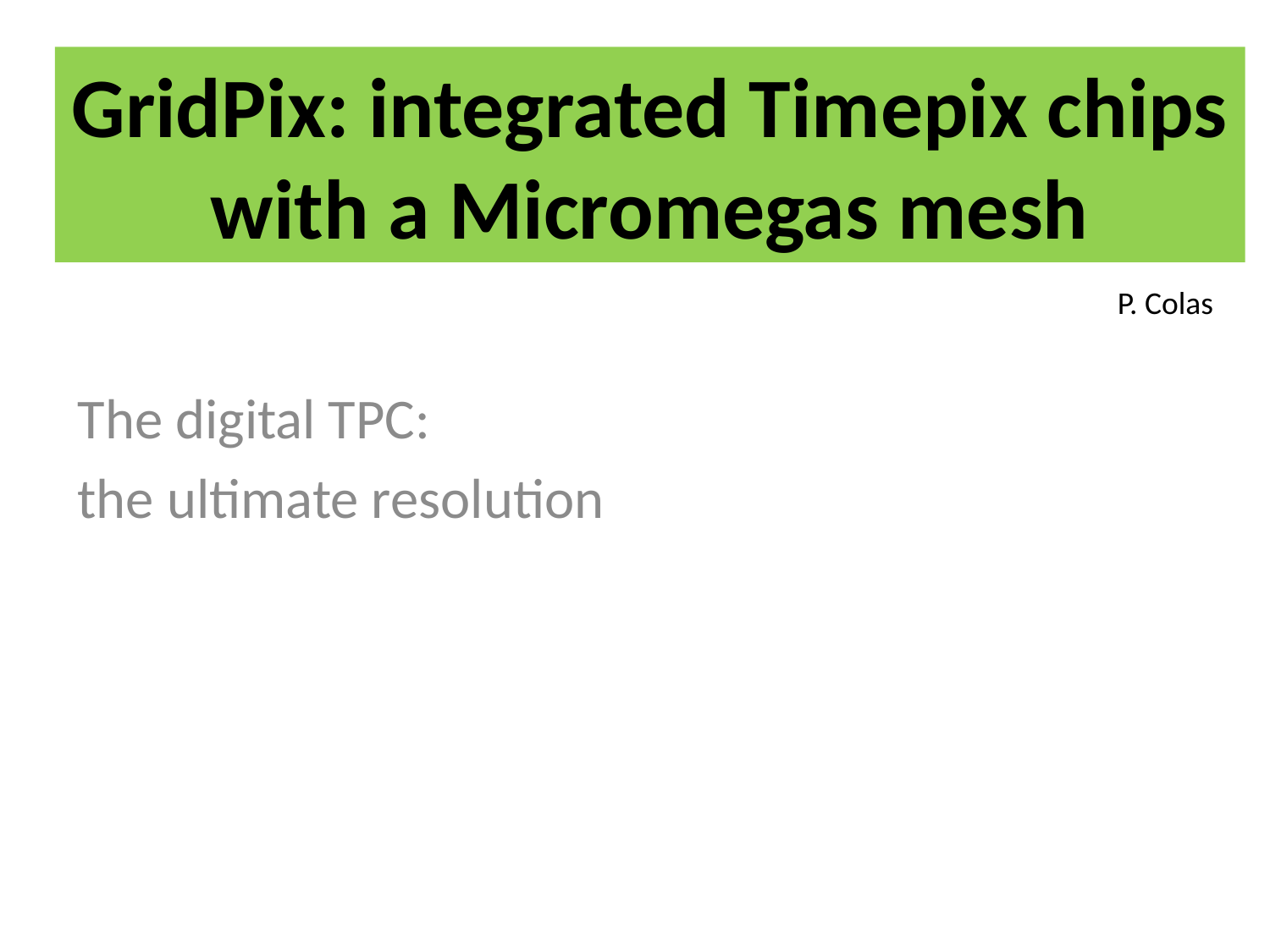

GridPix: integrated Timepix chips with a Micromegas mesh
P. Colas
The digital TPC:
the ultimate resolution